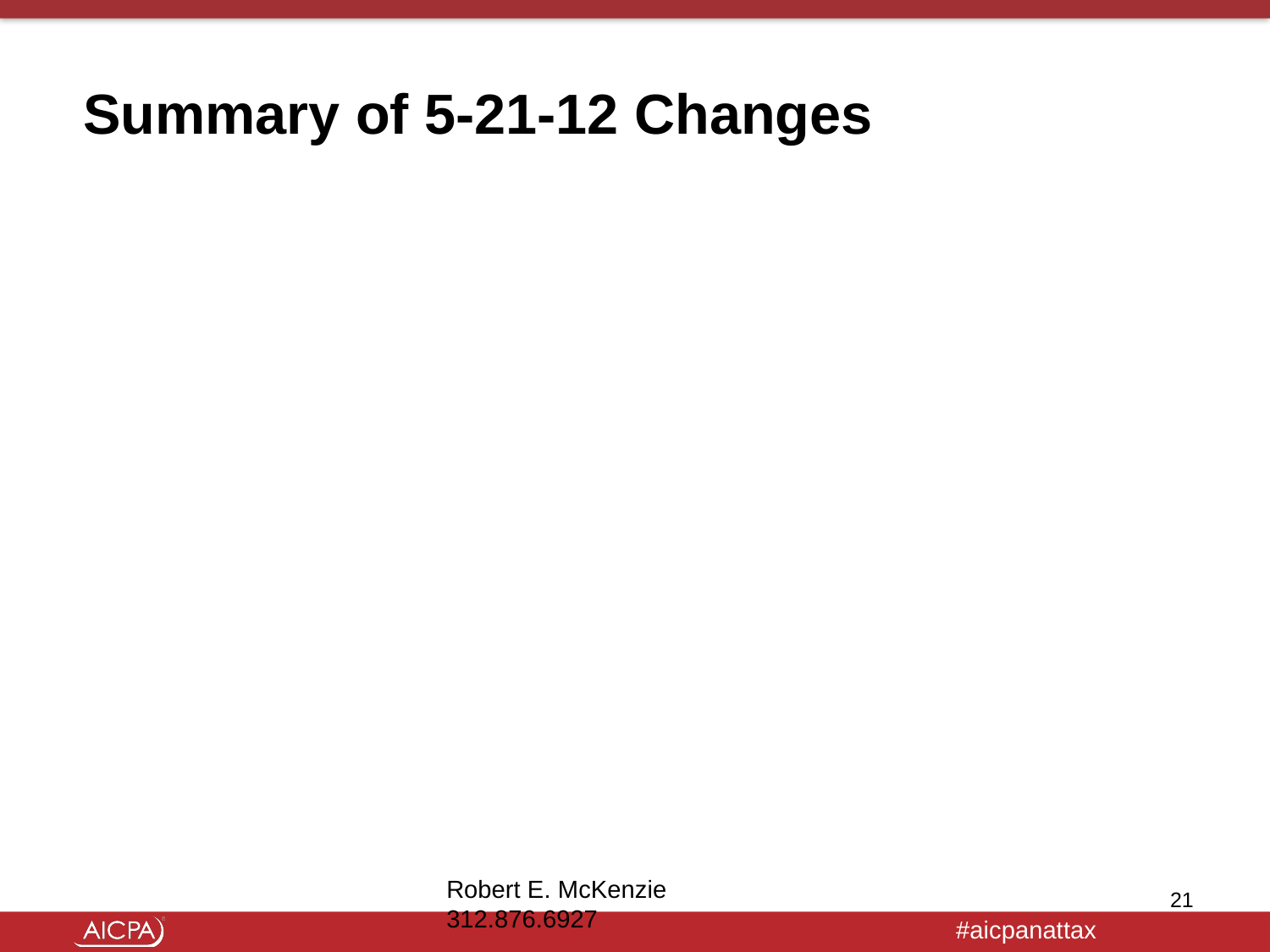

# Summary of 5-21-12 Changes
Offers will now be accepted for a lot lower amount
New Form 656 & instructions for OIC’s
Most liberal OIC policies since adoption of the allowable expense standards in the 90’s
The new policies can be used in negotiating installment agreements also
Robert E. McKenzie 312.876.6927
21
1/27/2016